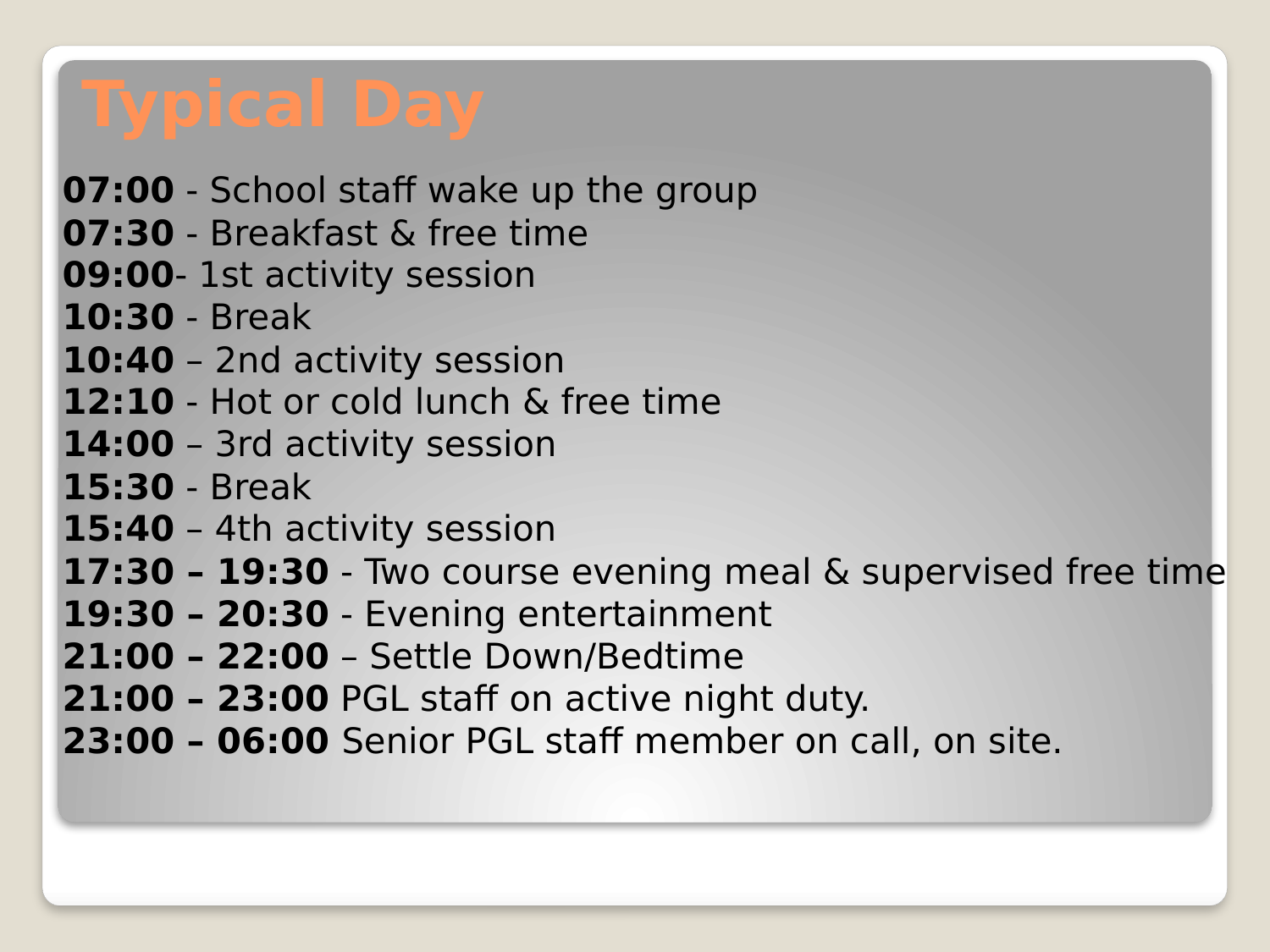

# Typical Day
07:00 - School staff wake up the group
07:30 - Breakfast & free time
09:00- 1st activity session
10:30 - Break
10:40 – 2nd activity session
12:10 - Hot or cold lunch & free time
14:00 – 3rd activity session
15:30 - Break
15:40 – 4th activity session
17:30 – 19:30 - Two course evening meal & supervised free time
19:30 – 20:30 - Evening entertainment
21:00 – 22:00 – Settle Down/Bedtime
21:00 – 23:00 PGL staff on active night duty.
23:00 – 06:00 Senior PGL staff member on call, on site.